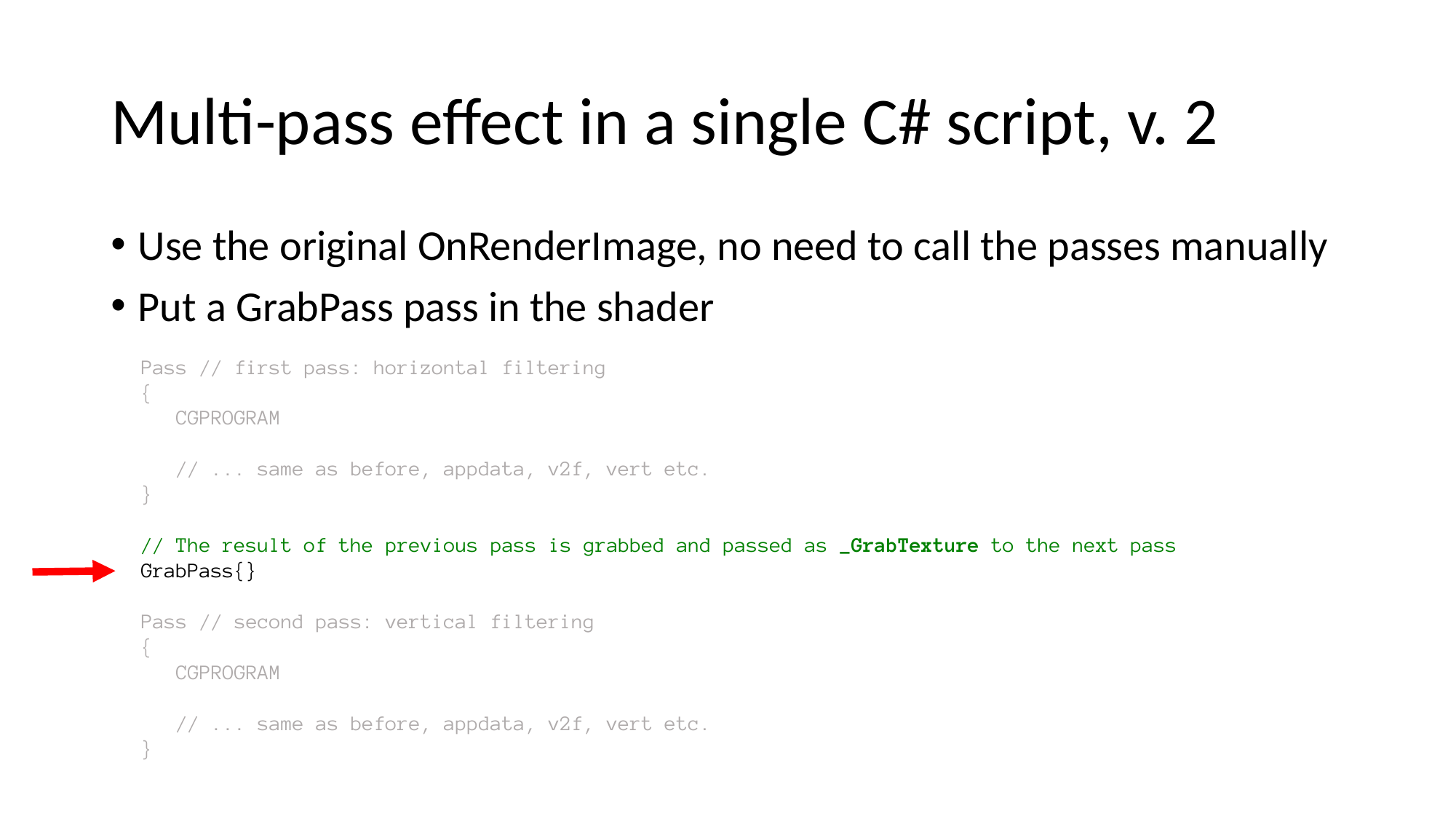

# Multi-pass effect in a single C# script, v. 2
Use the original OnRenderImage, no need to call the passes manually
Put a GrabPass pass in the shader
Pass // first pass: horizontal filtering
{
   CGPROGRAM

   // ... same as before, appdata, v2f, vert etc.
}

// The result of the previous pass is grabbed and passed as _GrabTexture to the next pass
GrabPass{}

Pass // second pass: vertical filtering
{
   CGPROGRAM

   // ... same as before, appdata, v2f, vert etc.
}